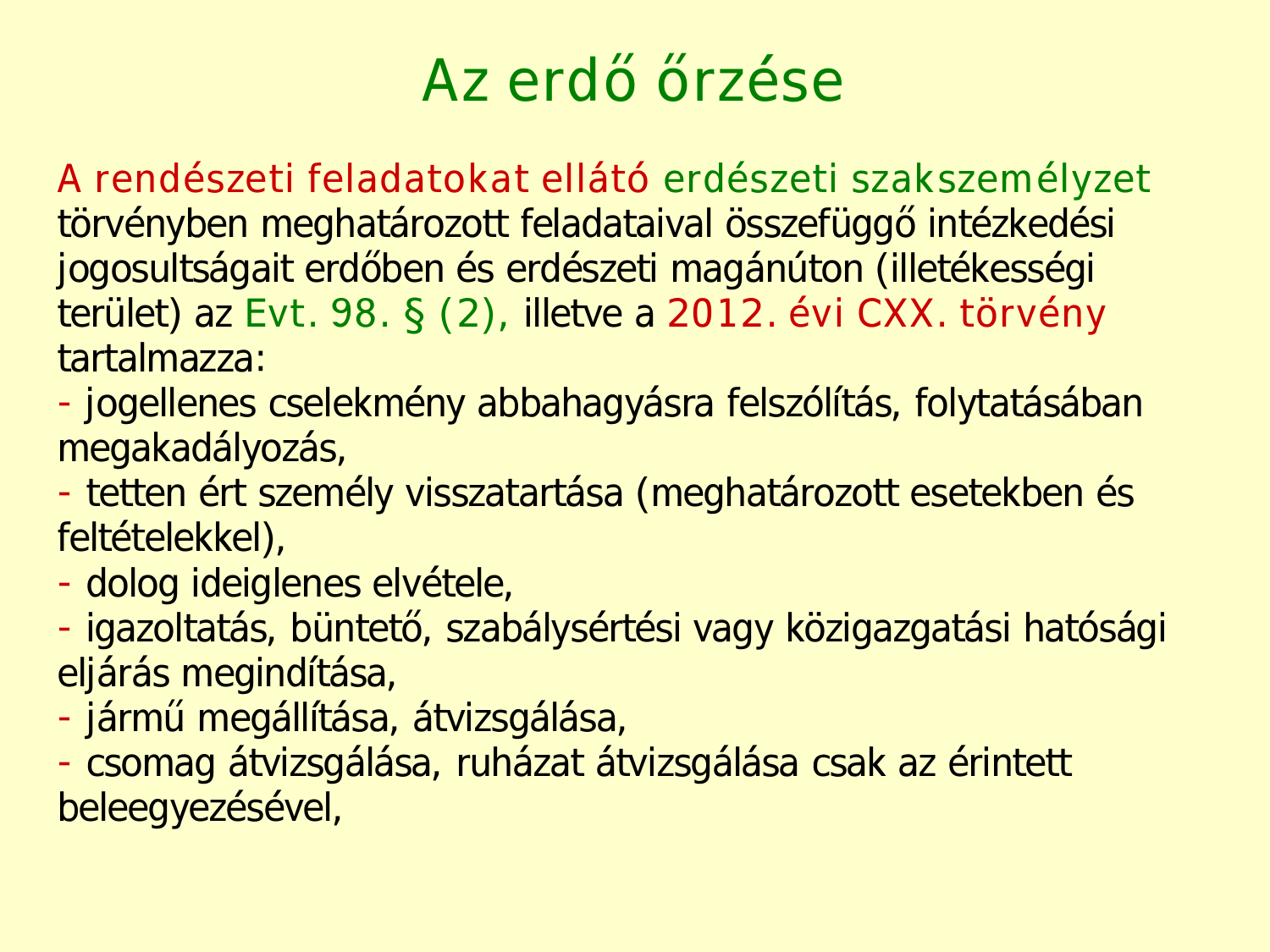

# Az erdő őrzése
A rendészeti feladatokat ellátó erdészeti szakszemélyzet
törvényben meghatározott feladataival összefüggő intézkedési
jogosultságait erdőben és erdészeti magánúton (illetékességi
terület) az Evt. 98. § (2), illetve a 2012. évi CXX. törvény
tartalmazza:
- jogellenes cselekmény abbahagyásra felszólítás, folytatásában
megakadályozás,
- tetten ért személy visszatartása (meghatározott esetekben és
feltételekkel),
- dolog ideiglenes elvétele,
- igazoltatás, büntető, szabálysértési vagy közigazgatási hatósági
eljárás megindítása,
- jármű megállítása, átvizsgálása,
- csomag átvizsgálása, ruházat átvizsgálása csak az érintett
beleegyezésével,